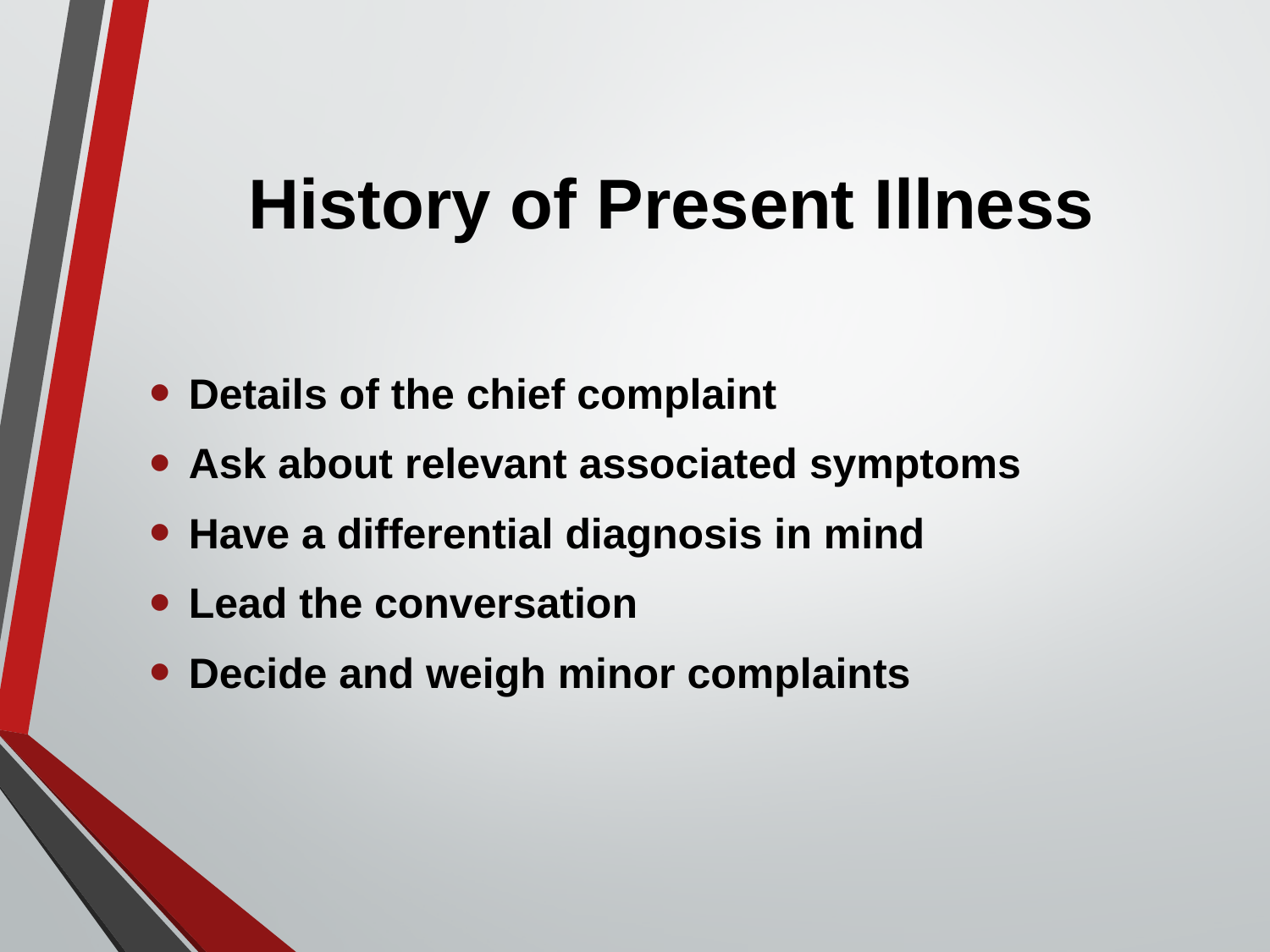

# History of Present Illness
Details of the chief complaint
Ask about relevant associated symptoms
Have a differential diagnosis in mind
Lead the conversation
Decide and weigh minor complaints